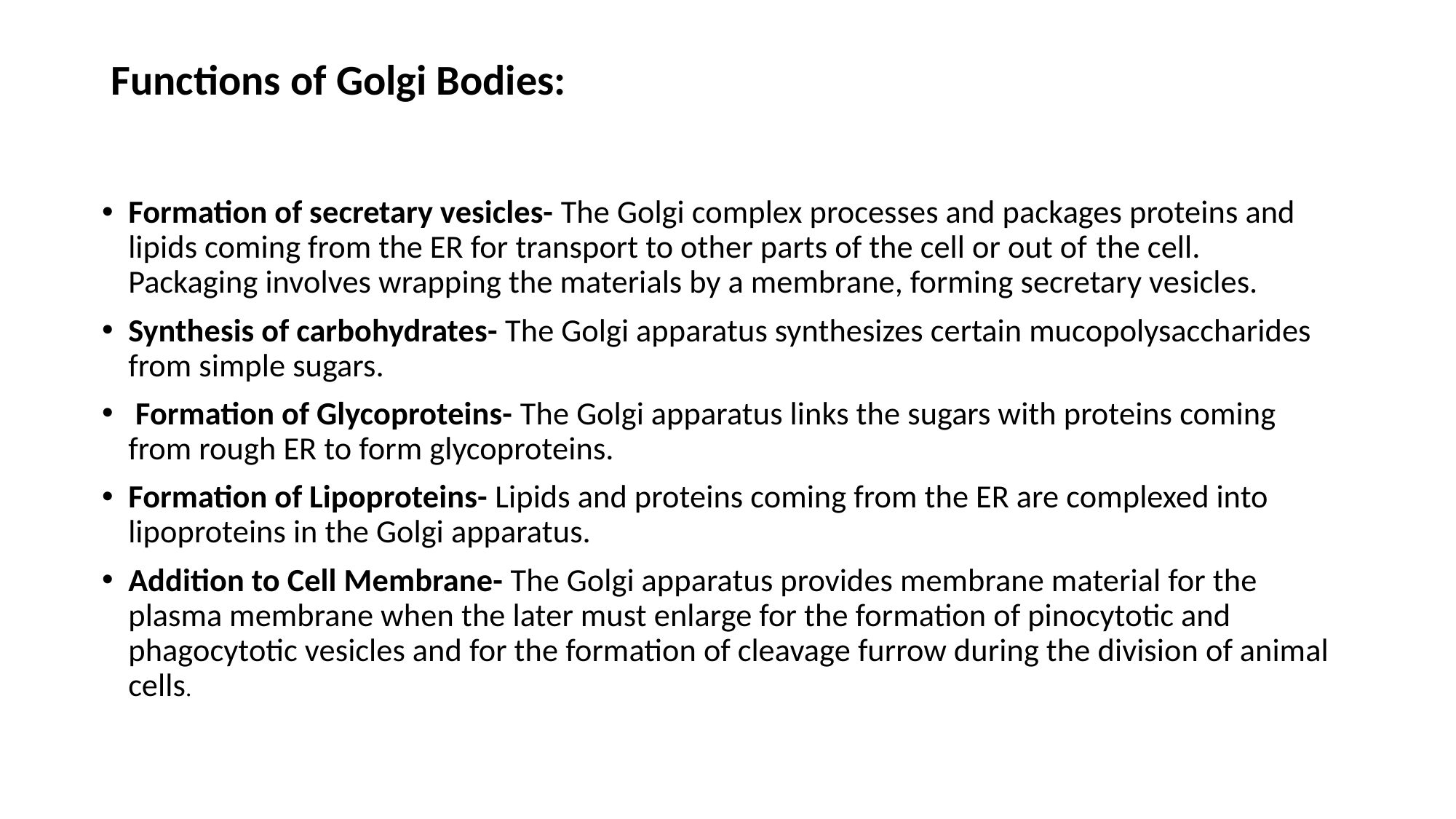

# Functions of Golgi Bodies:
Formation of secretary vesicles- The Golgi complex processes and packages proteins and lipids coming from the ER for transport to other parts of the cell or out of the cell. Packaging involves wrapping the materials by a membrane, forming secretary vesicles.
Synthesis of carbohydrates- The Golgi apparatus synthesizes certain mucopolysaccharides from simple sugars.
 Formation of Glycoproteins- The Golgi apparatus links the sugars with proteins coming from rough ER to form glycoproteins.
Formation of Lipoproteins- Lipids and proteins coming from the ER are complexed into lipoproteins in the Golgi apparatus.
Addition to Cell Membrane- The Golgi apparatus provides membrane material for the plasma membrane when the later must enlarge for the formation of pinocytotic and phagocytotic vesicles and for the formation of cleavage furrow during the division of animal cells.